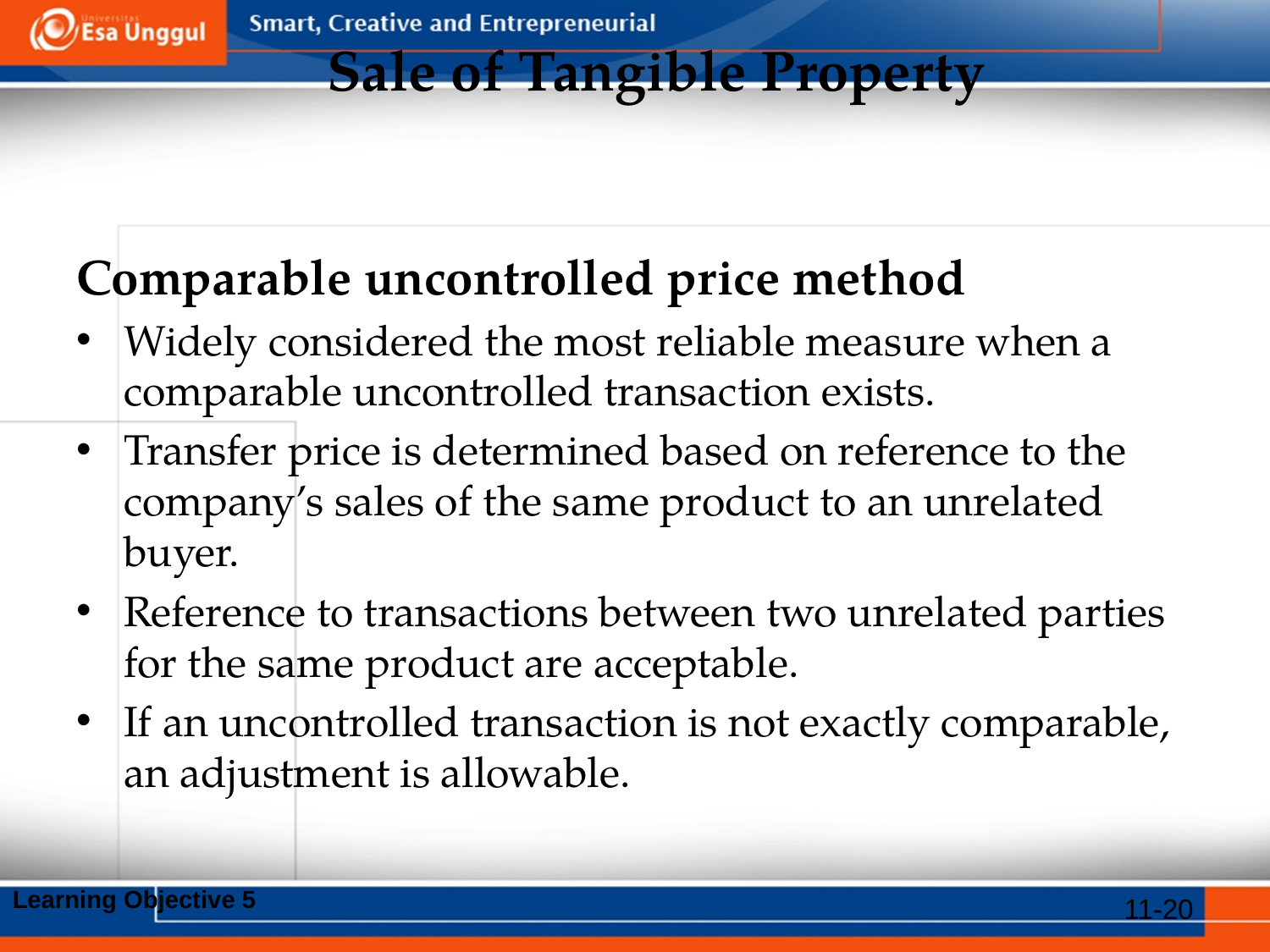

# Sale of Tangible Property
Comparable uncontrolled price method
Widely considered the most reliable measure when a comparable uncontrolled transaction exists.
Transfer price is determined based on reference to the company’s sales of the same product to an unrelated buyer.
Reference to transactions between two unrelated parties for the same product are acceptable.
If an uncontrolled transaction is not exactly comparable, an adjustment is allowable.

Learning Objective 5
11-20